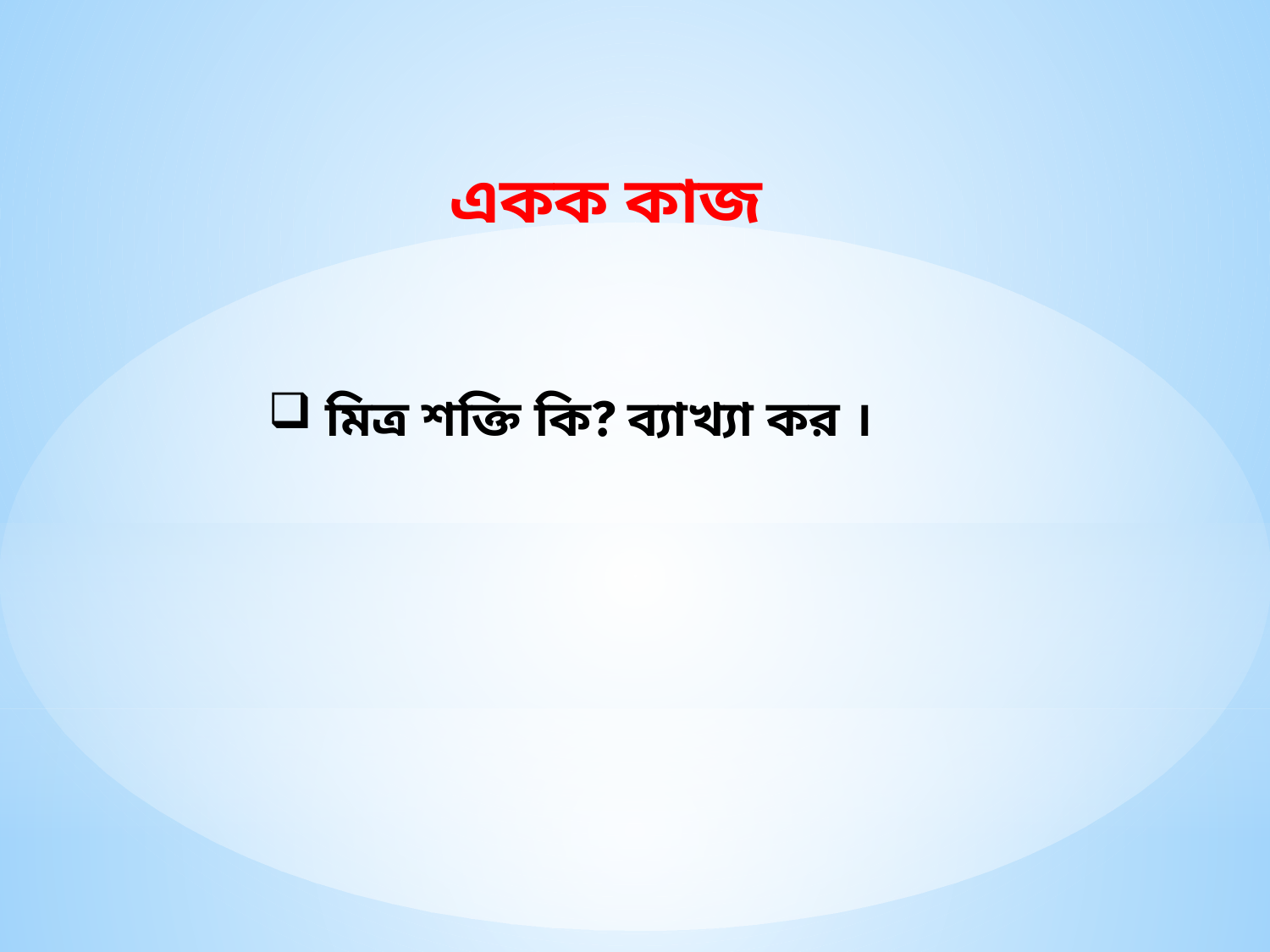

একক কাজ
 মিত্র শক্তি কি? ব্যাখ্যা কর ।